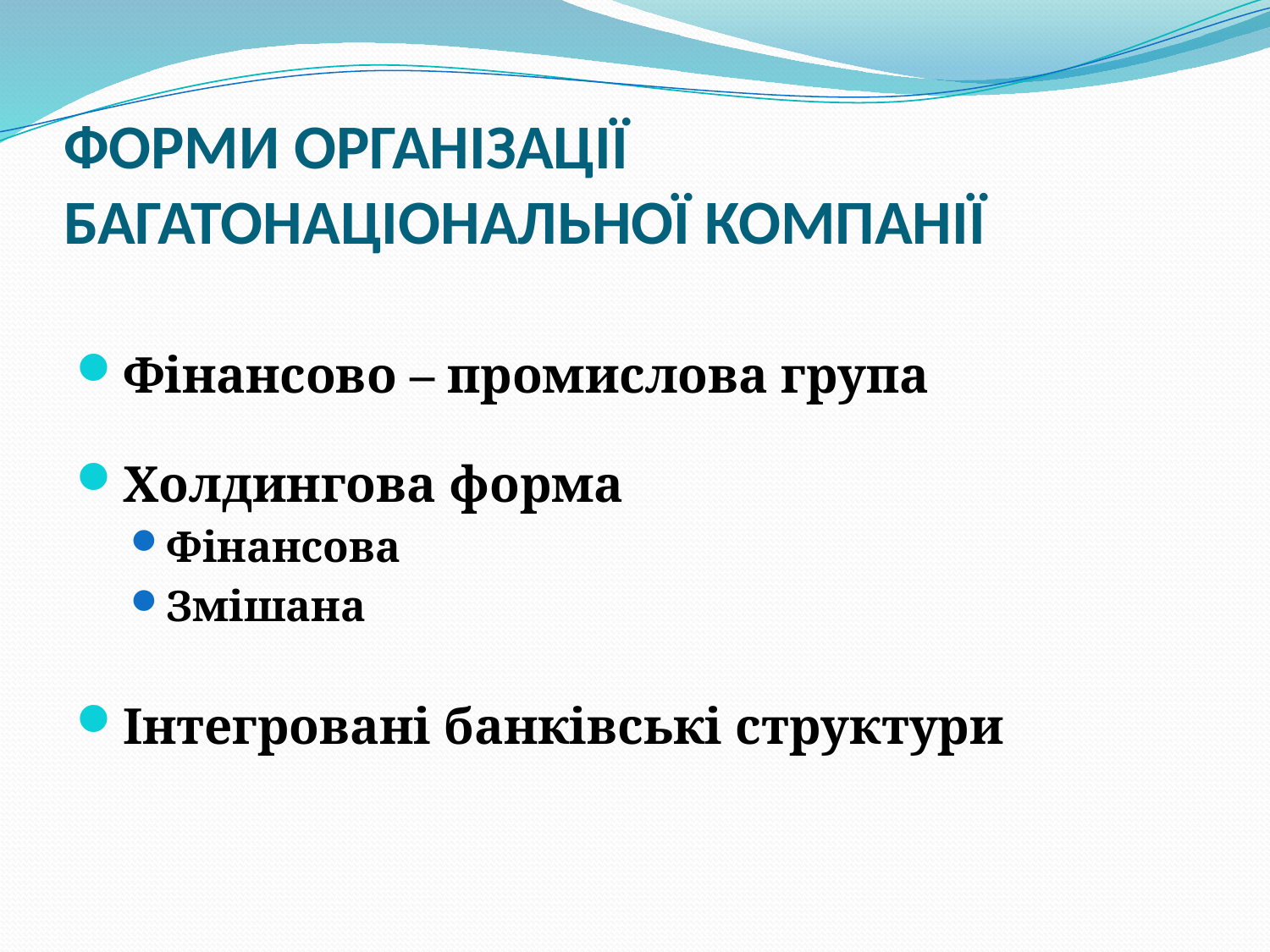

# ФОРМИ ОРГАНІЗАЦІЇ БАГАТОНАЦІОНАЛЬНОЇ КОМПАНІЇ

Фінансово – промислова група

Холдингова форма
Фінансова
Змішана

Інтегровані банківські структури